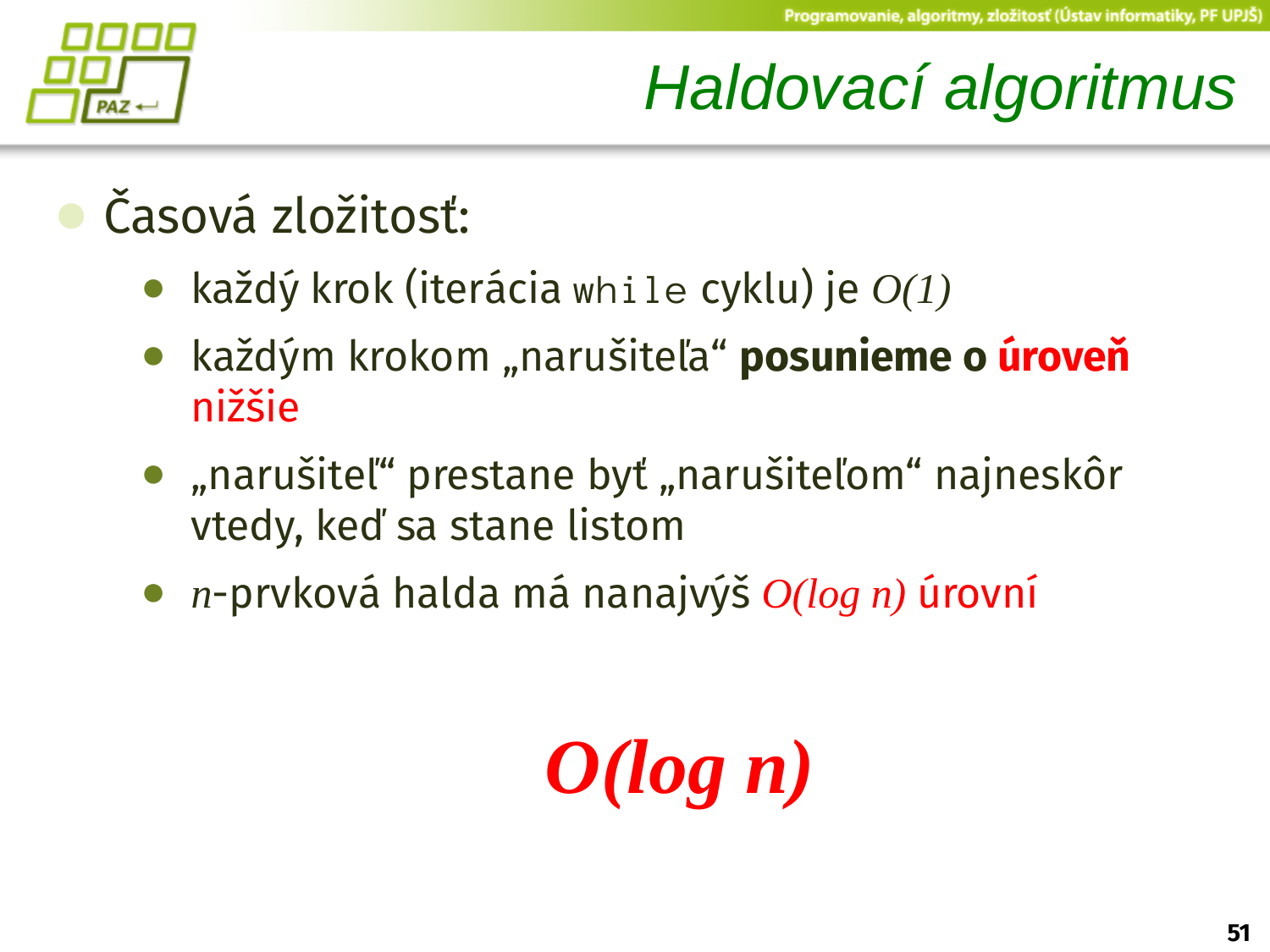

# Haldovací algoritmus
Časová zložitosť:
každý krok (iterácia while cyklu) je O(1)
každým krokom „narušiteľa“ posunieme o úroveň nižšie
„narušiteľ“ prestane byť „narušiteľom“ najneskôr vtedy, keď sa stane listom
n-prvková halda má nanajvýš O(log n) úrovní

O(log n)